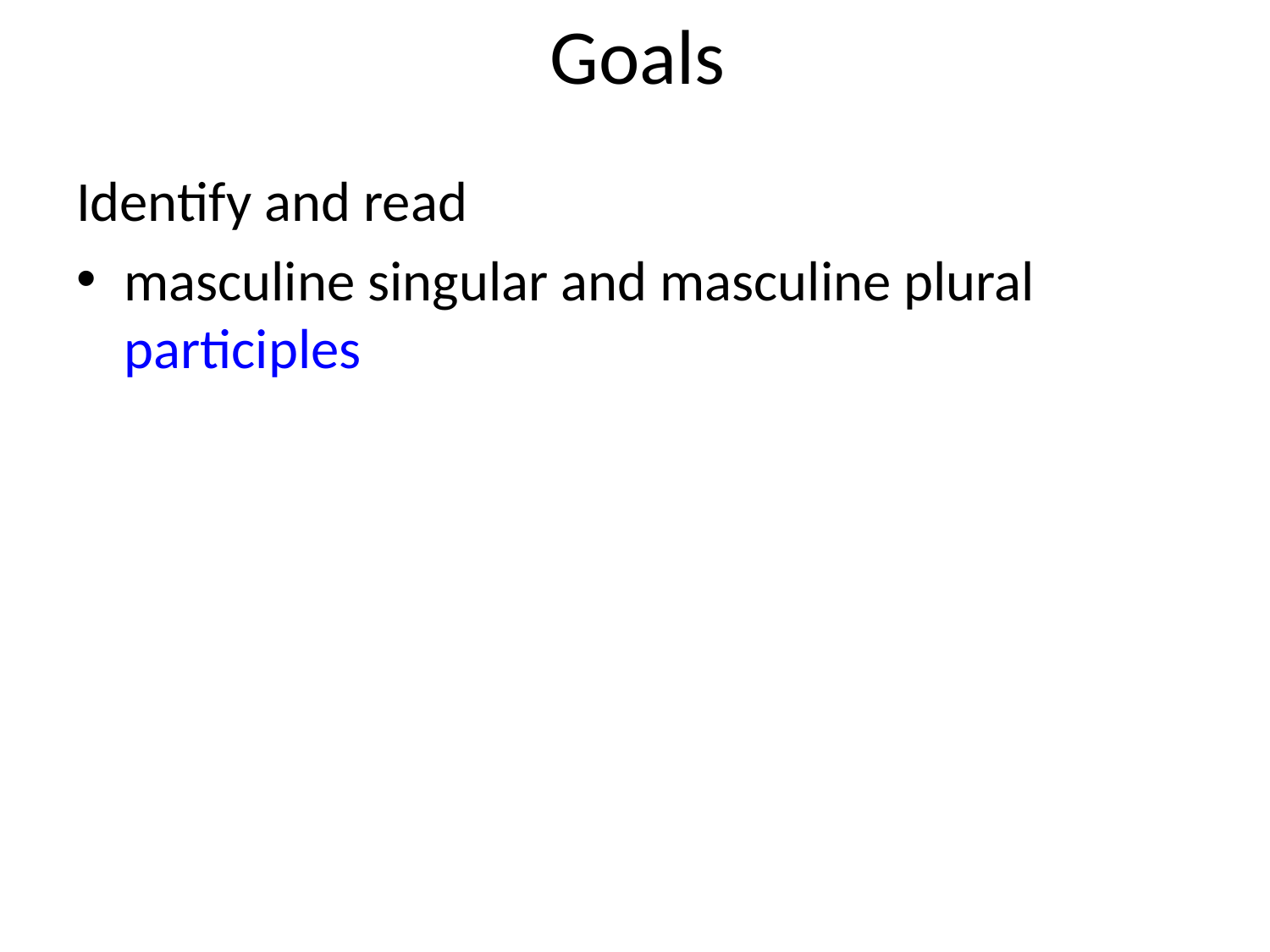

# Goals
Identify and read
masculine singular and masculine plural participles